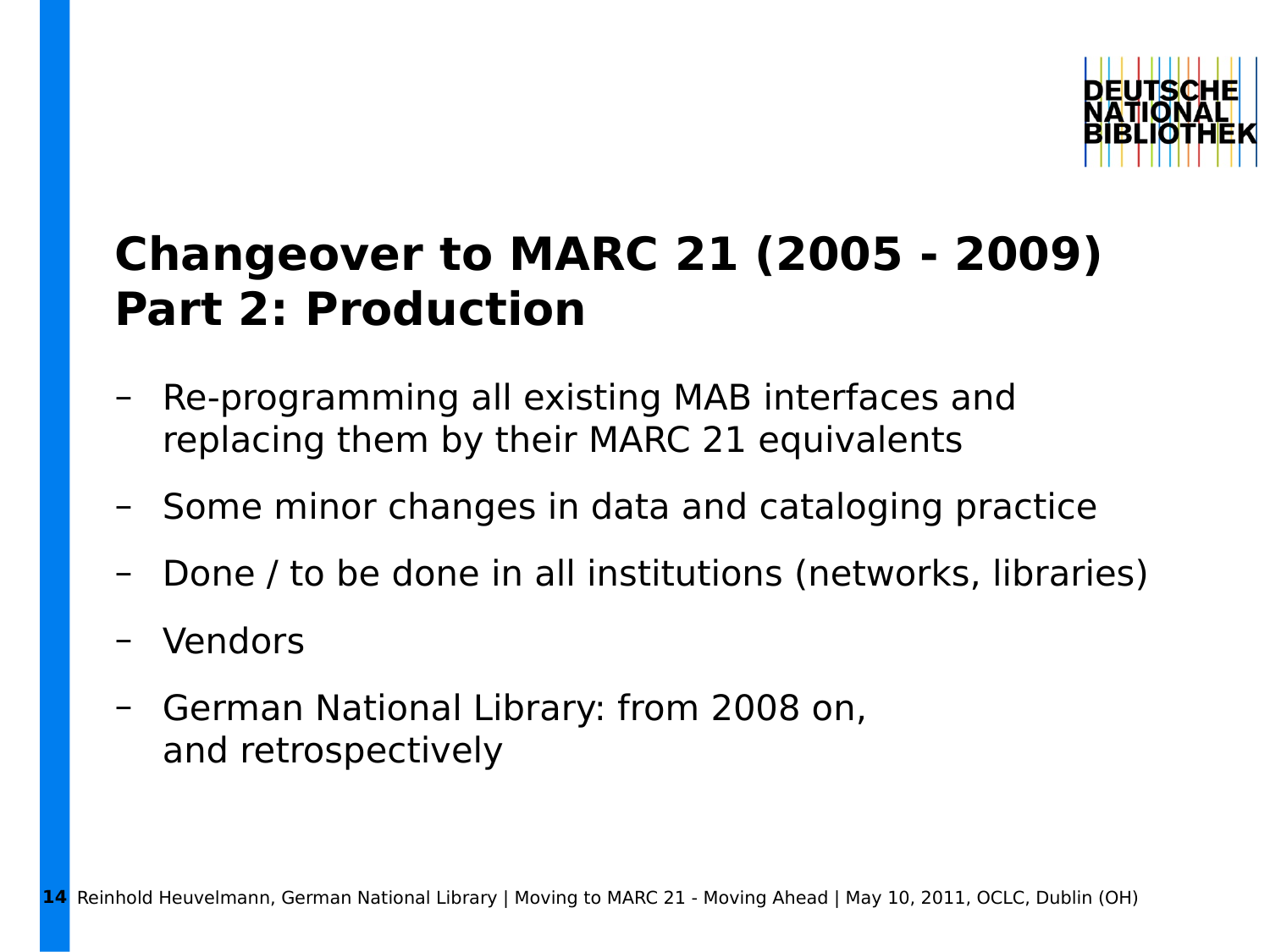

14
# Changeover to MARC 21 (2005 - 2009) Part 2: Production
Re-programming all existing MAB interfaces and replacing them by their MARC 21 equivalents
Some minor changes in data and cataloging practice
Done / to be done in all institutions (networks, libraries)
Vendors
German National Library: from 2008 on,
and retrospectively
 Reinhold Heuvelmann, German National Library | Moving to MARC 21 - Moving Ahead | May 10, 2011, OCLC, Dublin (OH)